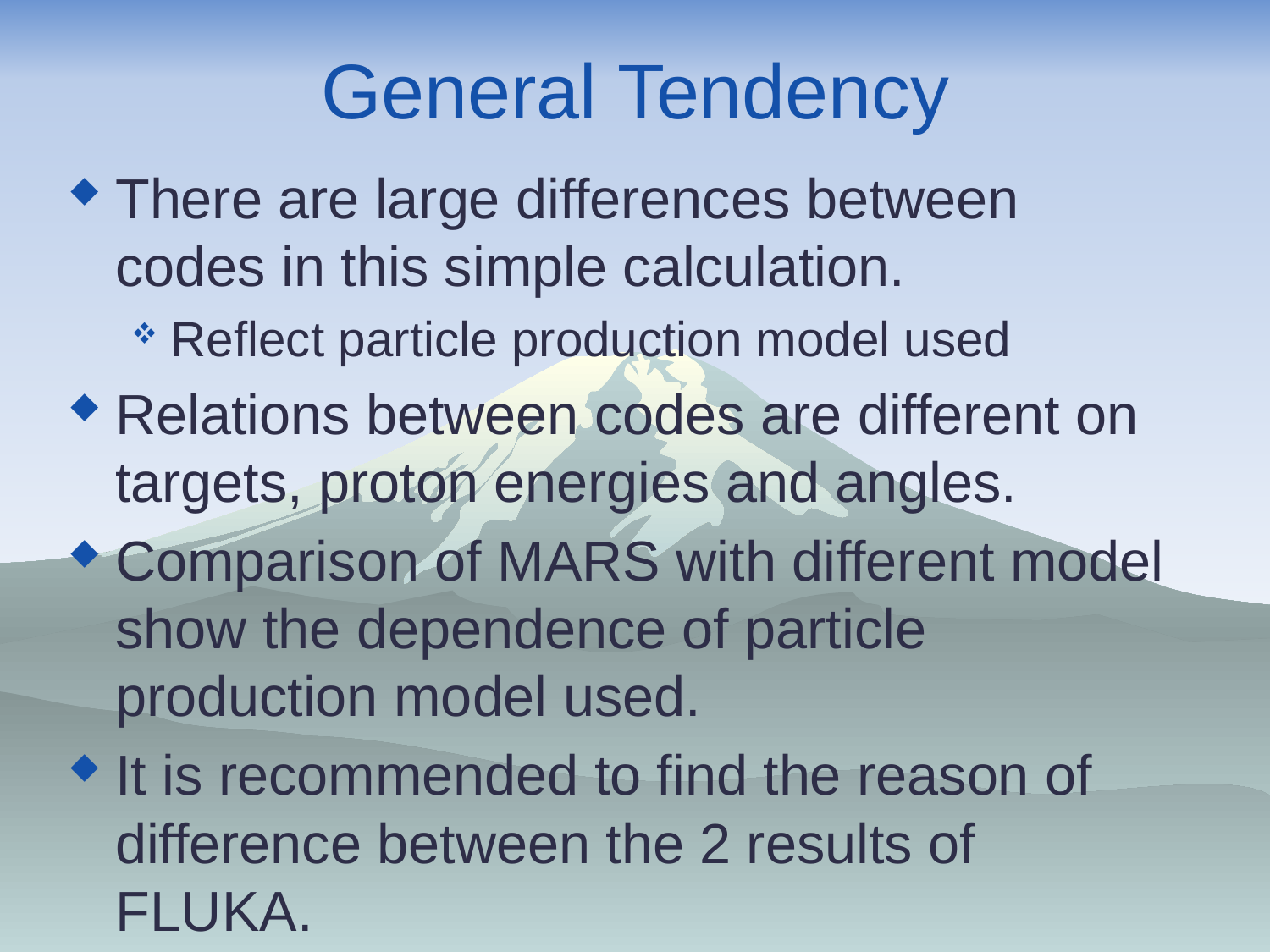

# General Tendency
There are large differences between codes in this simple calculation.
Reflect particle production model used
Relations between codes are different on targets, proton energies and angles.
Comparison of MARS with different model show the dependence of particle production model used.
It is recommended to find the reason of difference between the 2 results of FLUKA.